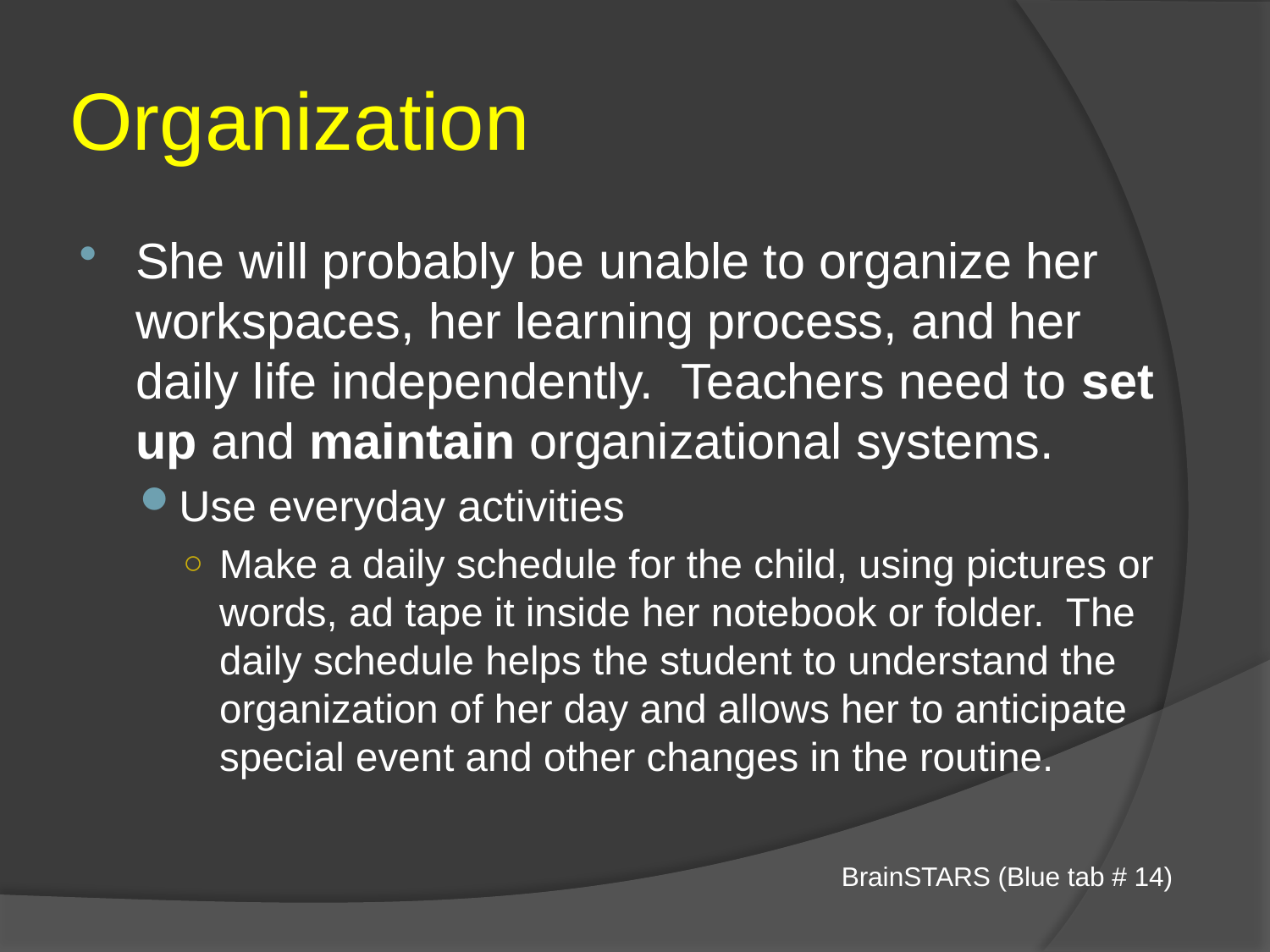

# Organization
She will probably be unable to organize her workspaces, her learning process, and her daily life independently.  Teachers need to set up and maintain organizational systems.
Use everyday activities
Make a daily schedule for the child, using pictures or words, ad tape it inside her notebook or folder.  The daily schedule helps the student to understand the organization of her day and allows her to anticipate special event and other changes in the routine.

BrainSTARS (Blue tab # 14)